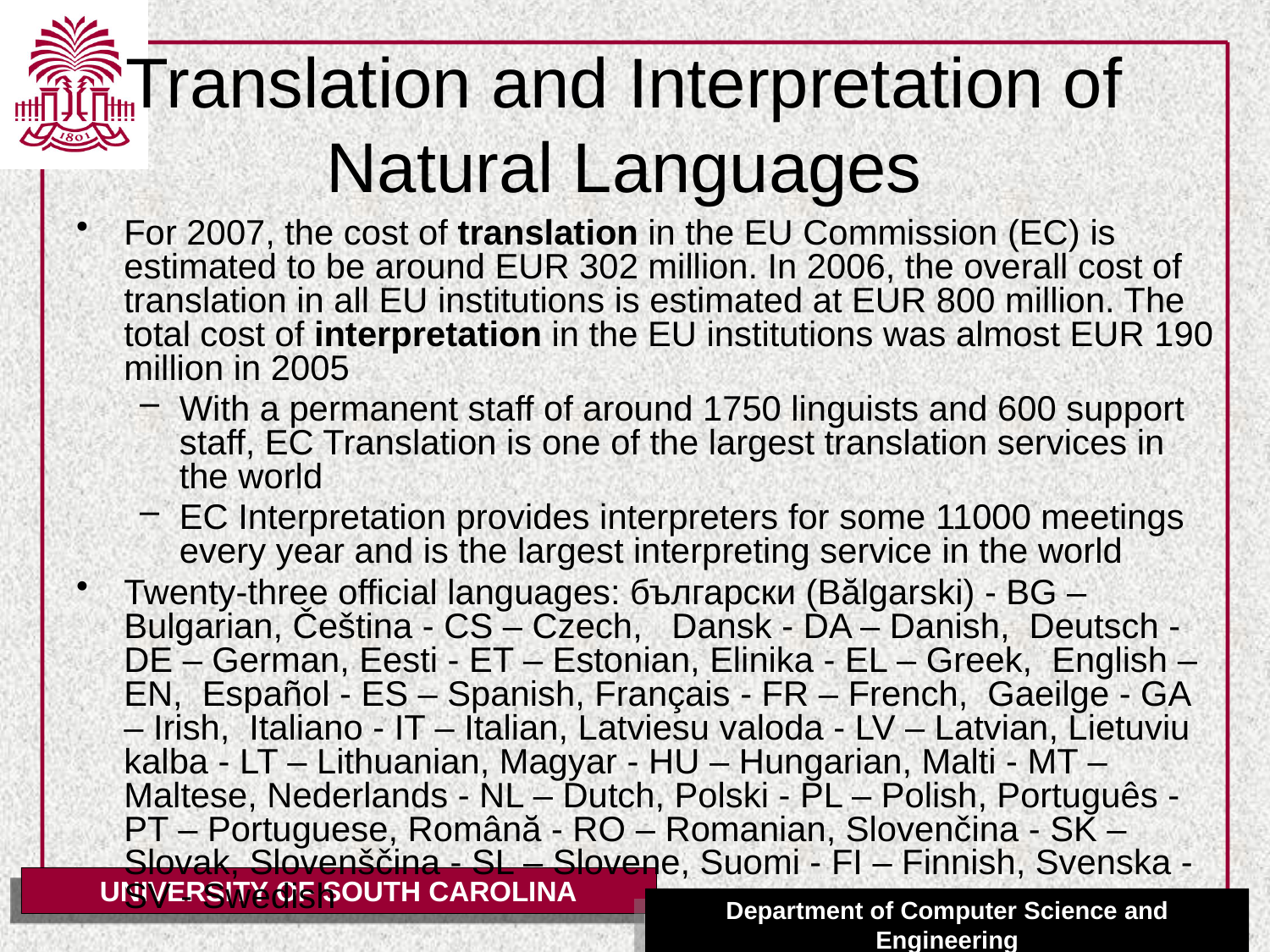

# Translation and Interpretation of Natural Languages
For 2007, the cost of translation in the EU Commission (EC) is estimated to be around EUR 302 million. In 2006, the overall cost of translation in all EU institutions is estimated at EUR 800 million. The total cost of interpretation in the EU institutions was almost EUR 190 million in 2005
With a permanent staff of around 1750 linguists and 600 support staff, EC Translation is one of the largest translation services in the world
EC Interpretation provides interpreters for some 11000 meetings every year and is the largest interpreting service in the world
Twenty-three official languages: български (Bălgarski) - BG – Bulgarian, Čeština - CS – Czech,   Dansk - DA – Danish,  Deutsch - DE – German, Eesti - ET – Estonian, Elinika - EL – Greek,  English – EN,  Español - ES – Spanish, Français - FR – French,  Gaeilge - GA – Irish,  Italiano - IT – Italian, Latviesu valoda - LV – Latvian, Lietuviu kalba - LT – Lithuanian, Magyar - HU – Hungarian, Malti - MT – Maltese, Nederlands - NL – Dutch, Polski - PL – Polish, Português - PT – Portuguese, Română - RO – Romanian, Slovenčina - SK – Slovak, Slovenščina - SL – Slovene, Suomi - FI – Finnish, Svenska - SV - Swedish